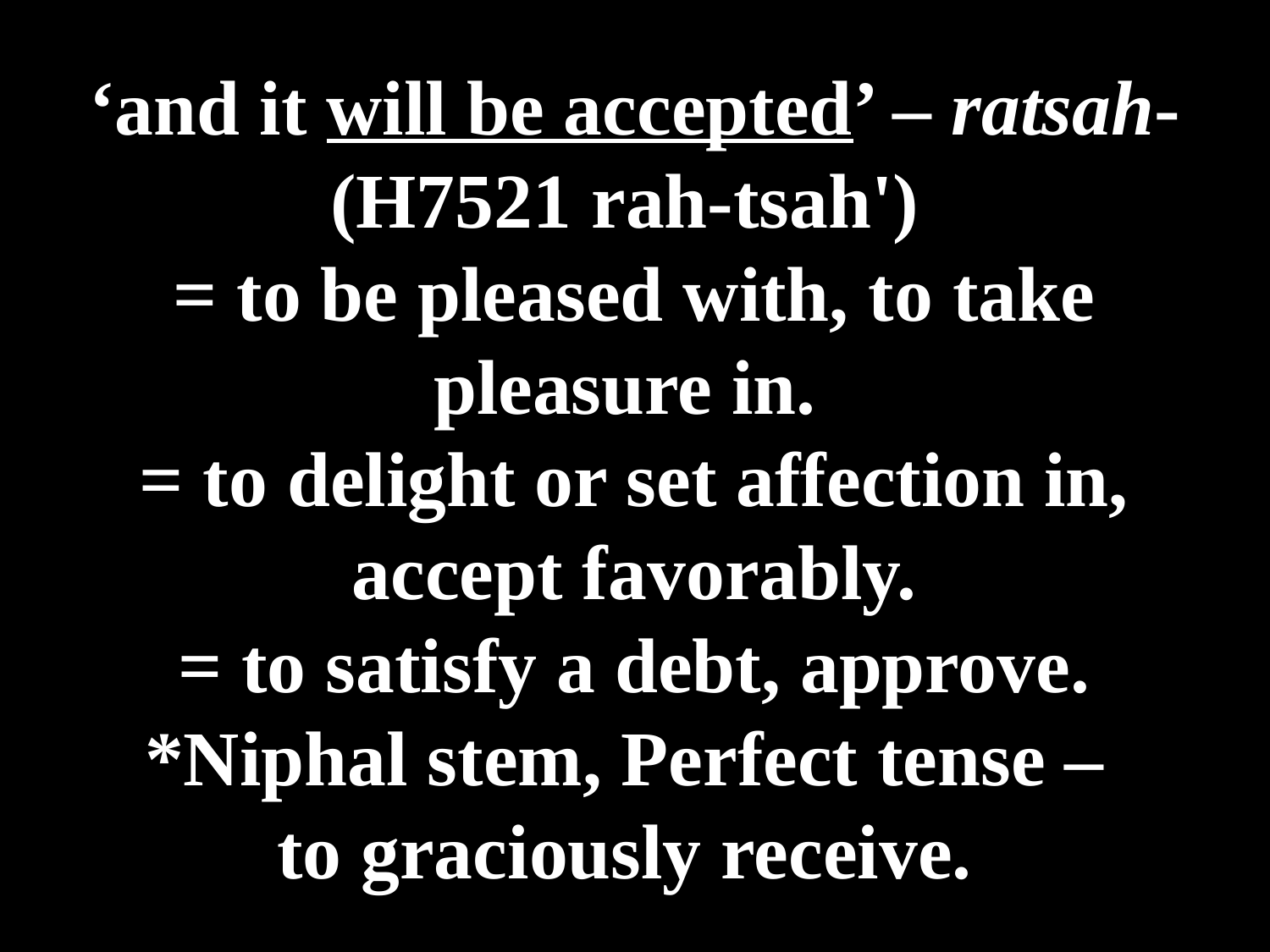

# ‘and it will be accepted’ – ratsah- (H7521 rah-tsah') = to be pleased with, to take pleasure in. = to delight or set affection in, accept favorably. = to satisfy a debt, approve. *Niphal stem, Perfect tense – to graciously receive.